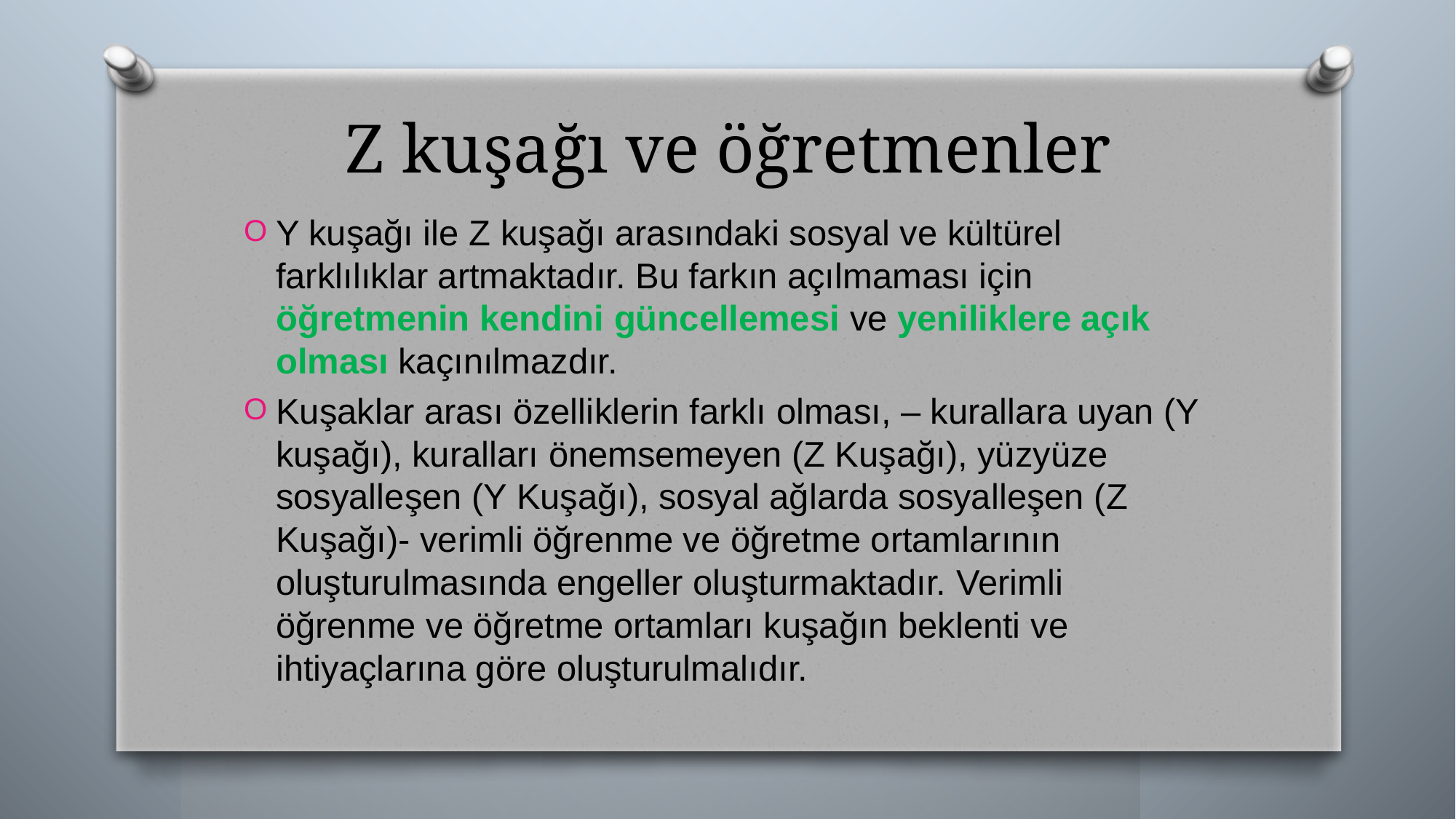

# Z kuşağı ve öğretmenler
Y kuşağı ile Z kuşağı arasındaki sosyal ve kültürel farklılıklar artmaktadır. Bu farkın açılmaması için öğretmenin kendini güncellemesi ve yeniliklere açık olması kaçınılmazdır.
Kuşaklar arası özelliklerin farklı olması, – kurallara uyan (Y kuşağı), kuralları önemsemeyen (Z Kuşağı), yüzyüze sosyalleşen (Y Kuşağı), sosyal ağlarda sosyalleşen (Z Kuşağı)- verimli öğrenme ve öğretme ortamlarının oluşturulmasında engeller oluşturmaktadır. Verimli öğrenme ve öğretme ortamları kuşağın beklenti ve ihtiyaçlarına göre oluşturulmalıdır.